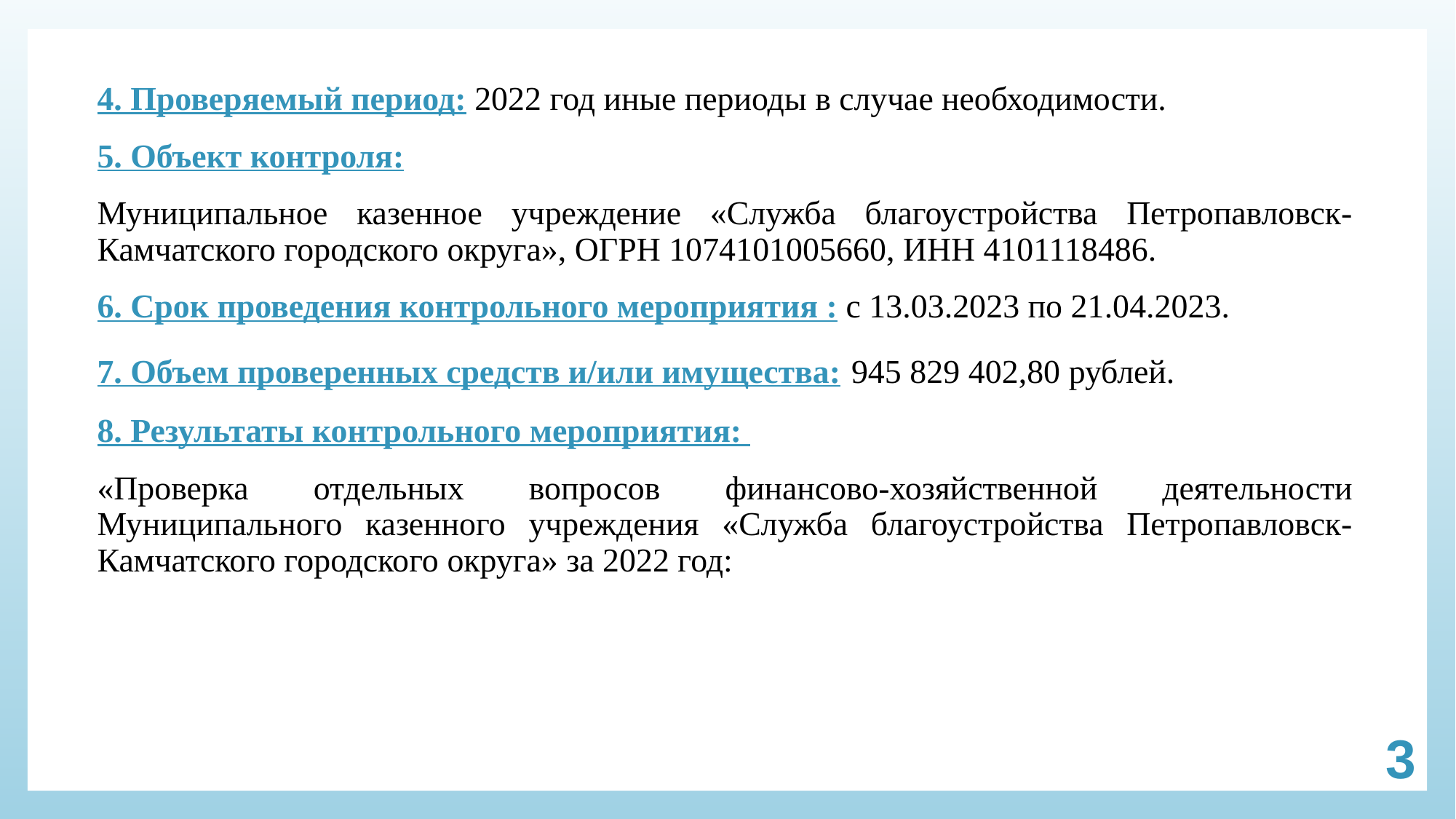

4. Проверяемый период: 2022 год иные периоды в случае необходимости.
5. Объект контроля:
Муниципальное казенное учреждение «Служба благоустройства Петропавловск-Камчатского городского округа», ОГРН 1074101005660, ИНН 4101118486.
6. Срок проведения контрольного мероприятия : с 13.03.2023 по 21.04.2023.
7. Объем проверенных средств и/или имущества: 945 829 402,80 рублей.
8. Результаты контрольного мероприятия:
«Проверка отдельных вопросов финансово-хозяйственной деятельности Муниципального казенного учреждения «Служба благоустройства Петропавловск-Камчатского городского округа» за 2022 год:

3